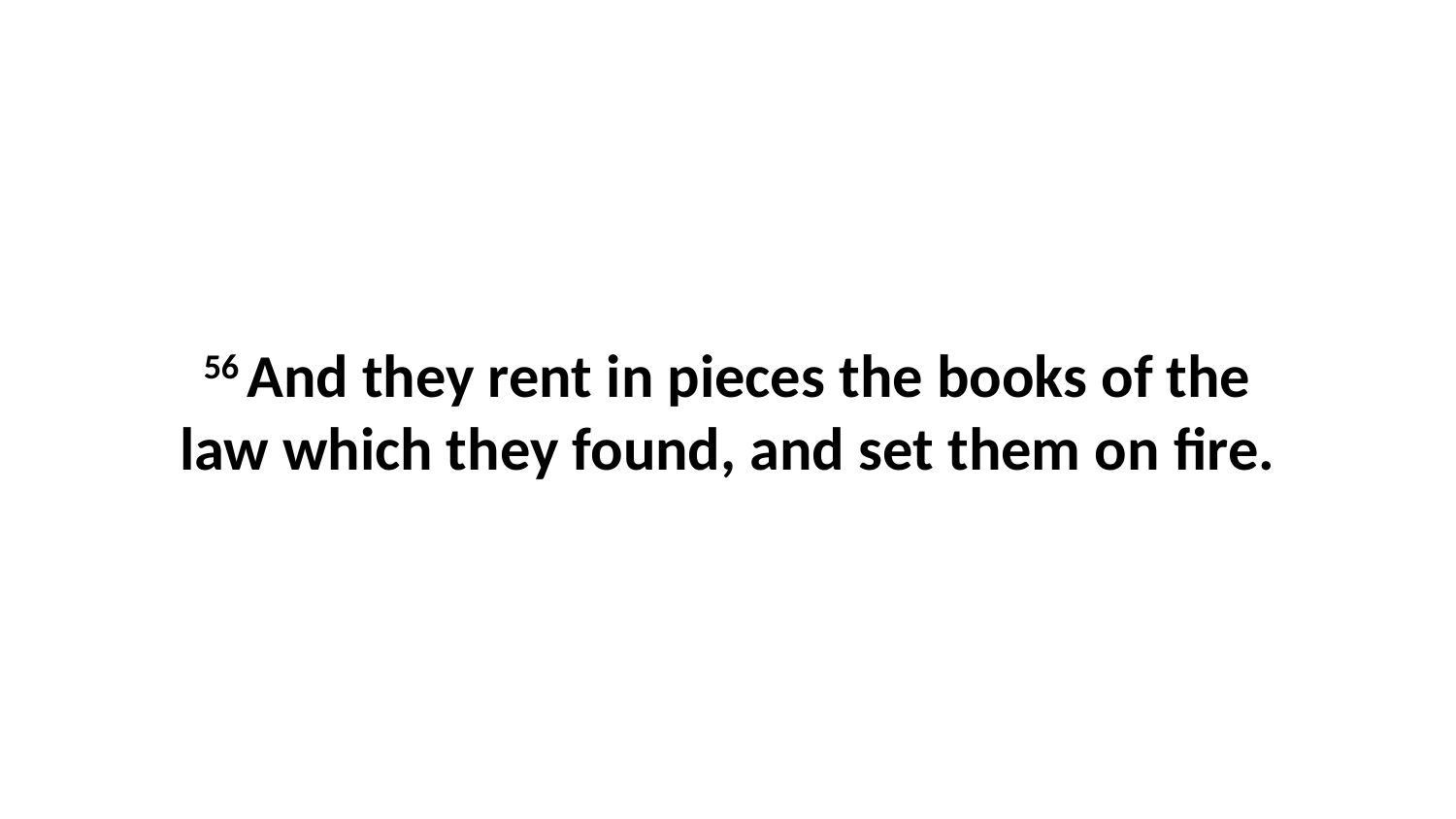

56 And they rent in pieces the books of the law which they found, and set them on fire.